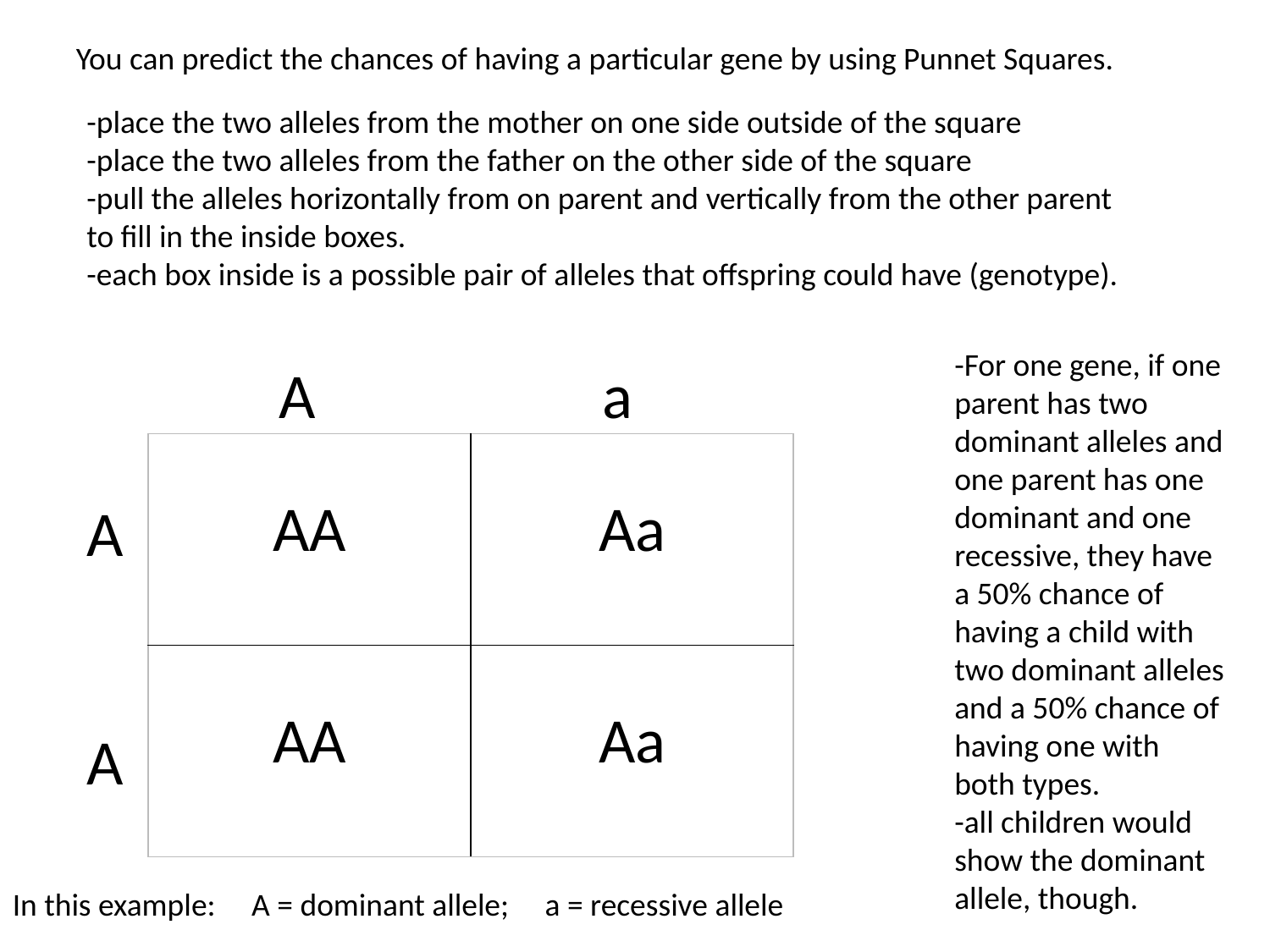

You can predict the chances of having a particular gene by using Punnet Squares.
-place the two alleles from the mother on one side outside of the square
-place the two alleles from the father on the other side of the square
-pull the alleles horizontally from on parent and vertically from the other parent to fill in the inside boxes.
-each box inside is a possible pair of alleles that offspring could have (genotype).
-For one gene, if one parent has two dominant alleles and one parent has one dominant and one recessive, they have a 50% chance of having a child with two dominant alleles and a 50% chance of having one with both types.
-all children would show the dominant allele, though.
            A                    a
| AA | Aa |
| --- | --- |
| AA | Aa |
A

A
In this example:     A = dominant allele;     a = recessive allele